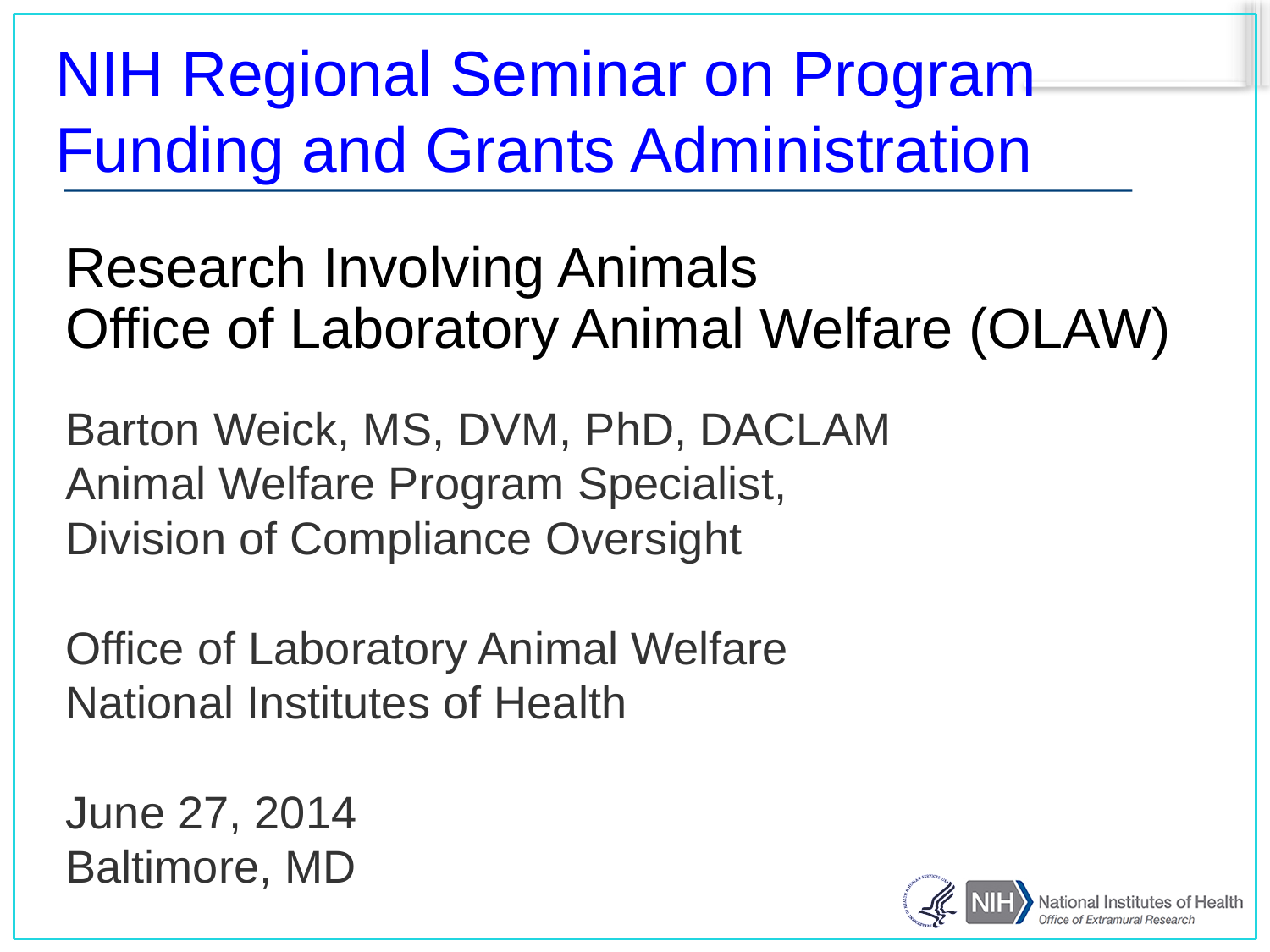

NIH Regional Seminar on Program
Funding and Grants Administration

Research Involving Animals
Office of Laboratory Animal Welfare (OLAW)

Barton Weick, MS, DVM, PhD, DACLAM
Animal Welfare Program Specialist,
Division of Compliance Oversight

Office of Laboratory Animal Welfare
National Institutes of Health

June 27, 2014
Baltimore, MD